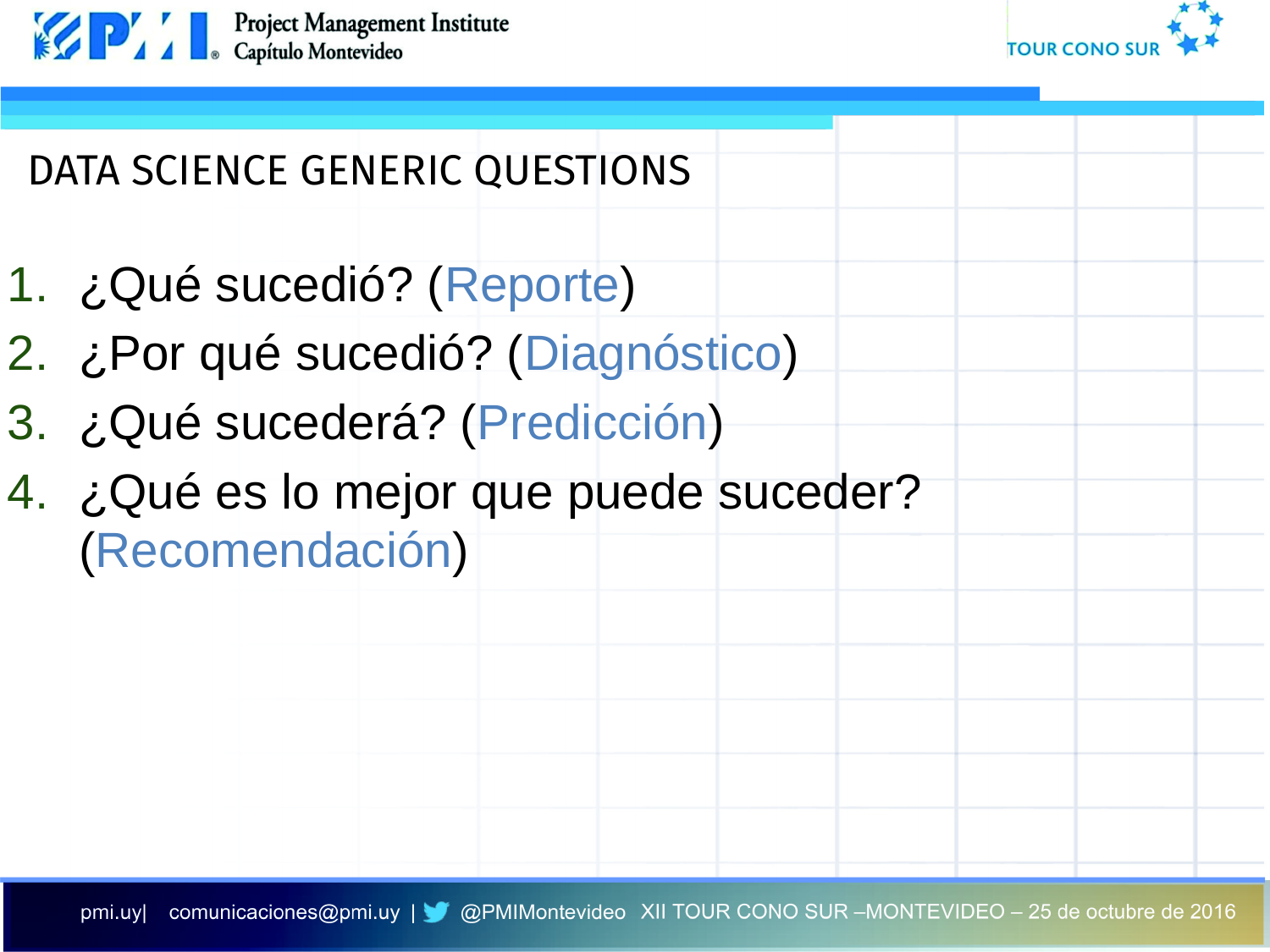

DATA SCIENCE GENERIC QUESTIONS
¿Qué sucedió? (Reporte)
¿Por qué sucedió? (Diagnóstico)
¿Qué sucederá? (Predicción)
¿Qué es lo mejor que puede suceder? (Recomendación)